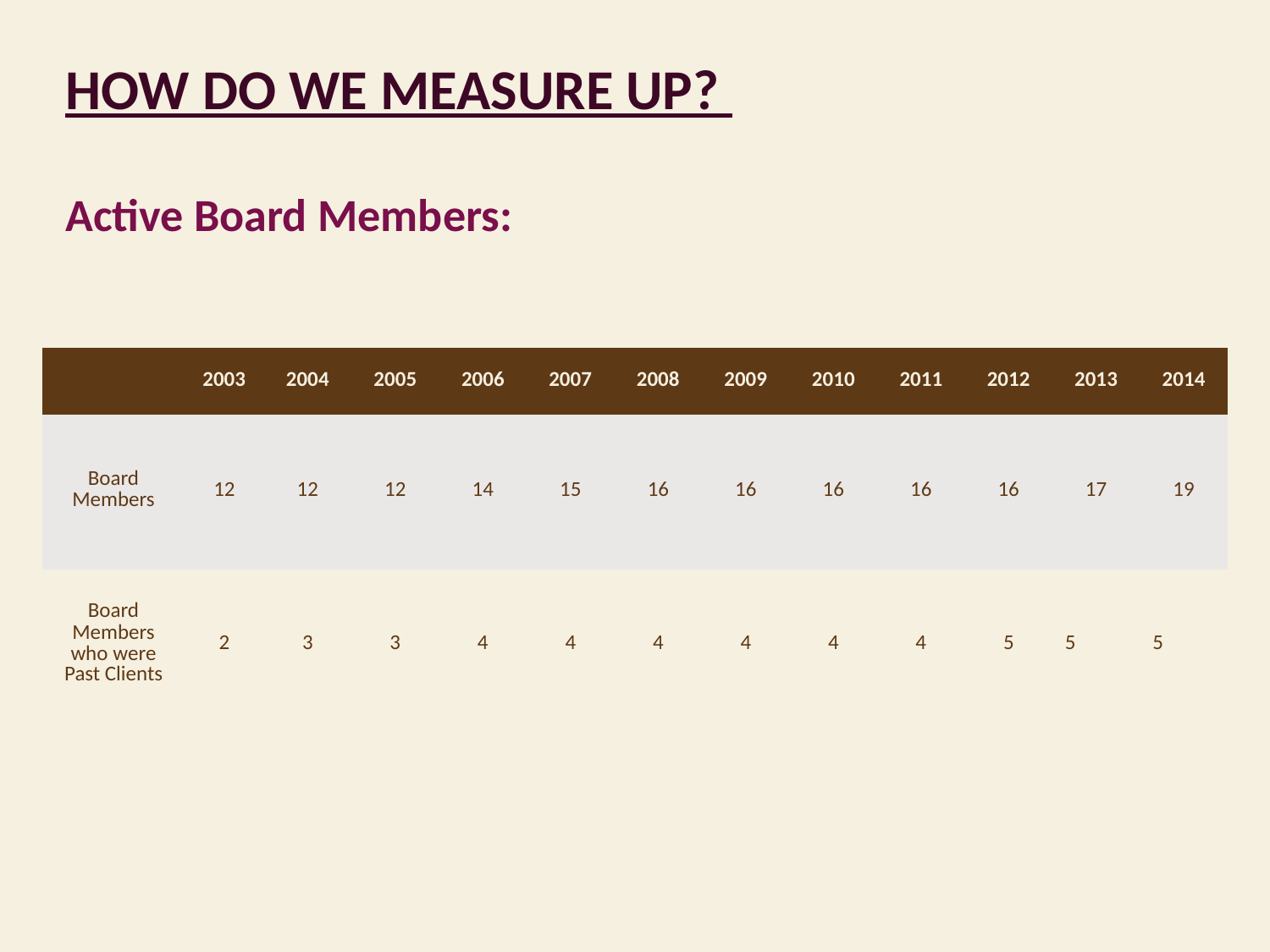

How Do We Measure Up?
Active Board Members:

|  | 2003 | 2004 | 2005 | 2006 | 2007 | 2008 | 2009 | 2010 | 2011 | 2012 | 2013 | 2014 |
| --- | --- | --- | --- | --- | --- | --- | --- | --- | --- | --- | --- | --- |
| Board Members | 12 | 12 | 12 | 14 | 15 | 16 | 16 | 16 | 16 | 16 | 17 | 19 |
| Board Members who were Past Clients | 2 | 3 | 3 | 4 | 4 | 4 | 4 | 4 | 4 | 5 | 5 | 5 |